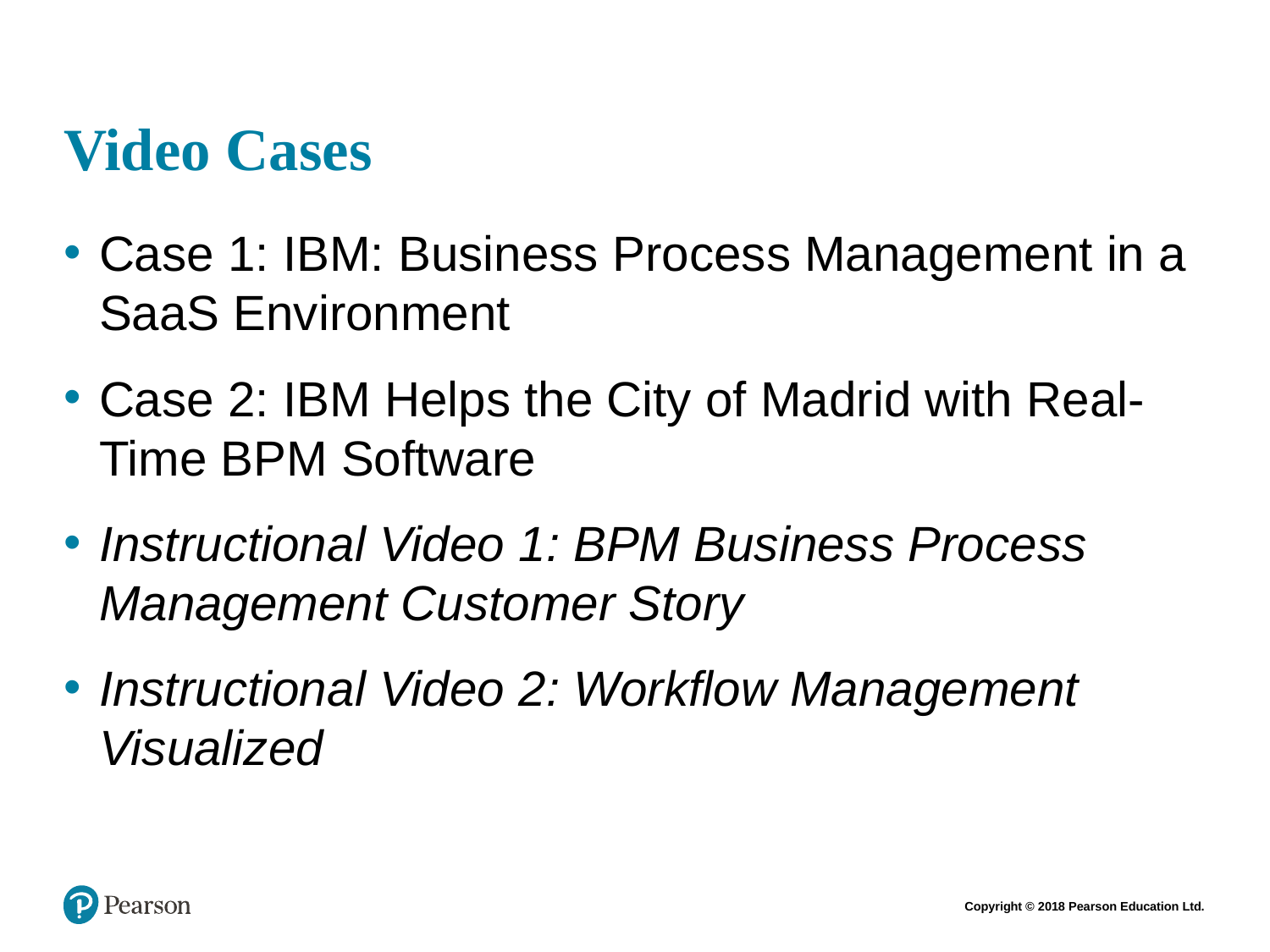

# Video Cases
Case 1: IBM: Business Process Management in a SaaS Environment
Case 2: IBM Helps the City of Madrid with Real-Time BPM Software
Instructional Video 1: BPM Business Process Management Customer Story
Instructional Video 2: Workflow Management Visualized